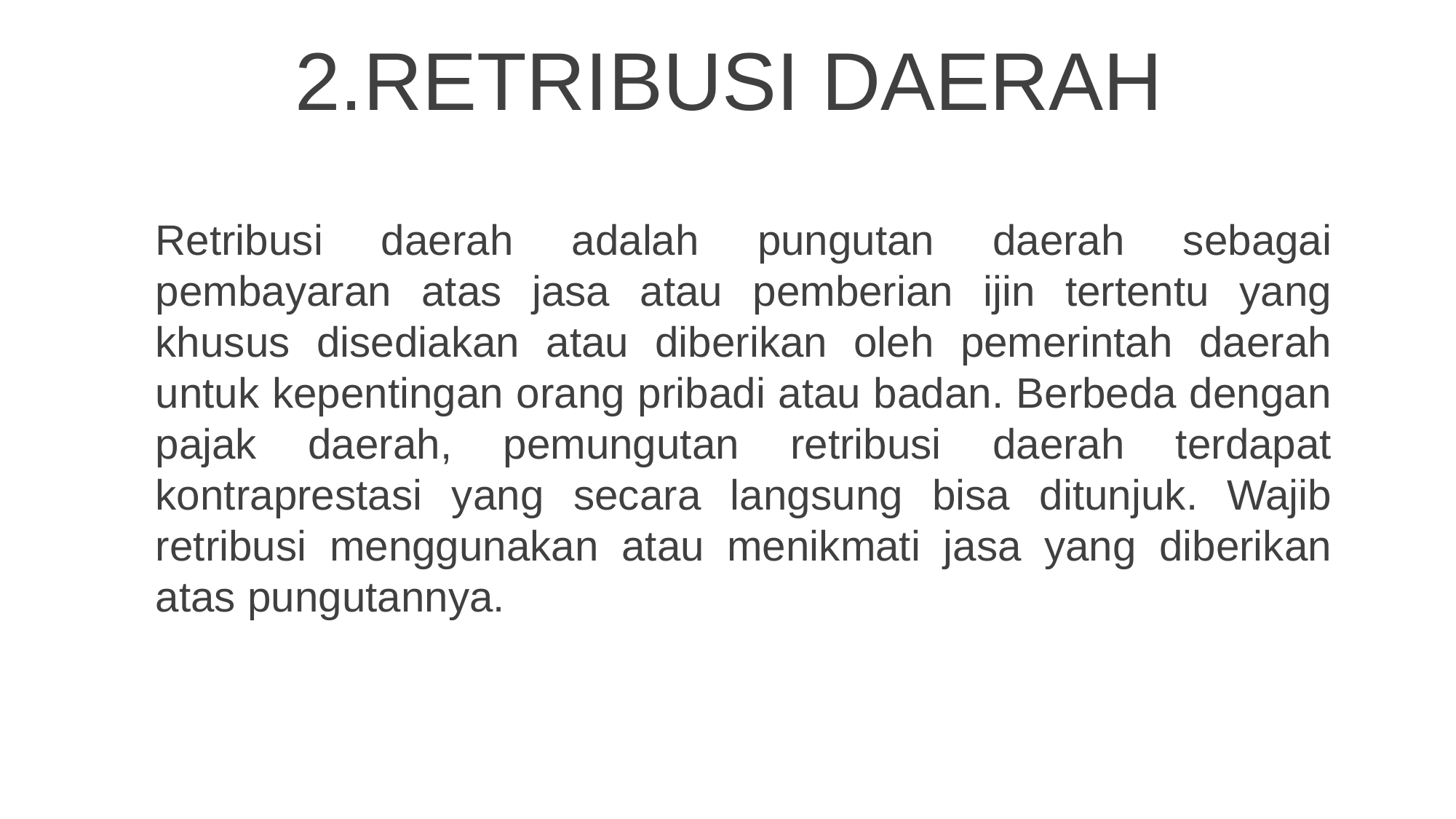

2.RETRIBUSI DAERAH
Retribusi daerah adalah pungutan daerah sebagai pembayaran atas jasa atau pemberian ijin tertentu yang khusus disediakan atau diberikan oleh pemerintah daerah untuk kepentingan orang pribadi atau badan. Berbeda dengan pajak daerah, pemungutan retribusi daerah terdapat kontraprestasi yang secara langsung bisa ditunjuk. Wajib retribusi menggunakan atau menikmati jasa yang diberikan atas pungutannya.